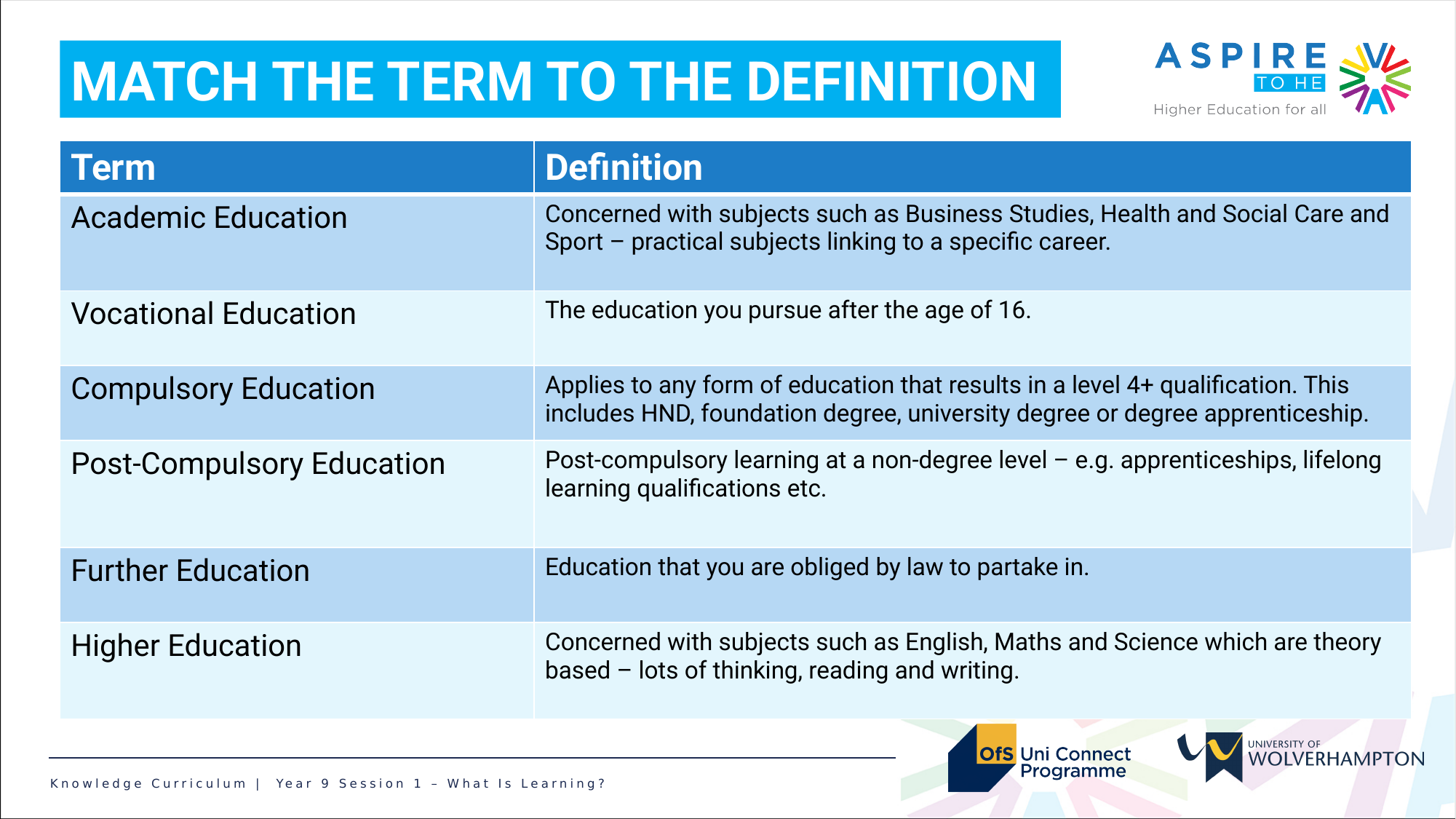

.
MATCH THE TERM TO THE DEFINITION
| Term | Definition |
| --- | --- |
| Academic Education | Concerned with subjects such as Business Studies, Health and Social Care and Sport – practical subjects linking to a specific career. |
| Vocational Education | The education you pursue after the age of 16. |
| Compulsory Education | Applies to any form of education that results in a level 4+ qualification. This includes HND, foundation degree, university degree or degree apprenticeship. |
| Post-Compulsory Education | Post-compulsory learning at a non-degree level – e.g. apprenticeships, lifelong learning qualifications etc. |
| Further Education | Education that you are obliged by law to partake in. |
| Higher Education | Concerned with subjects such as English, Maths and Science which are theory based – lots of thinking, reading and writing. |